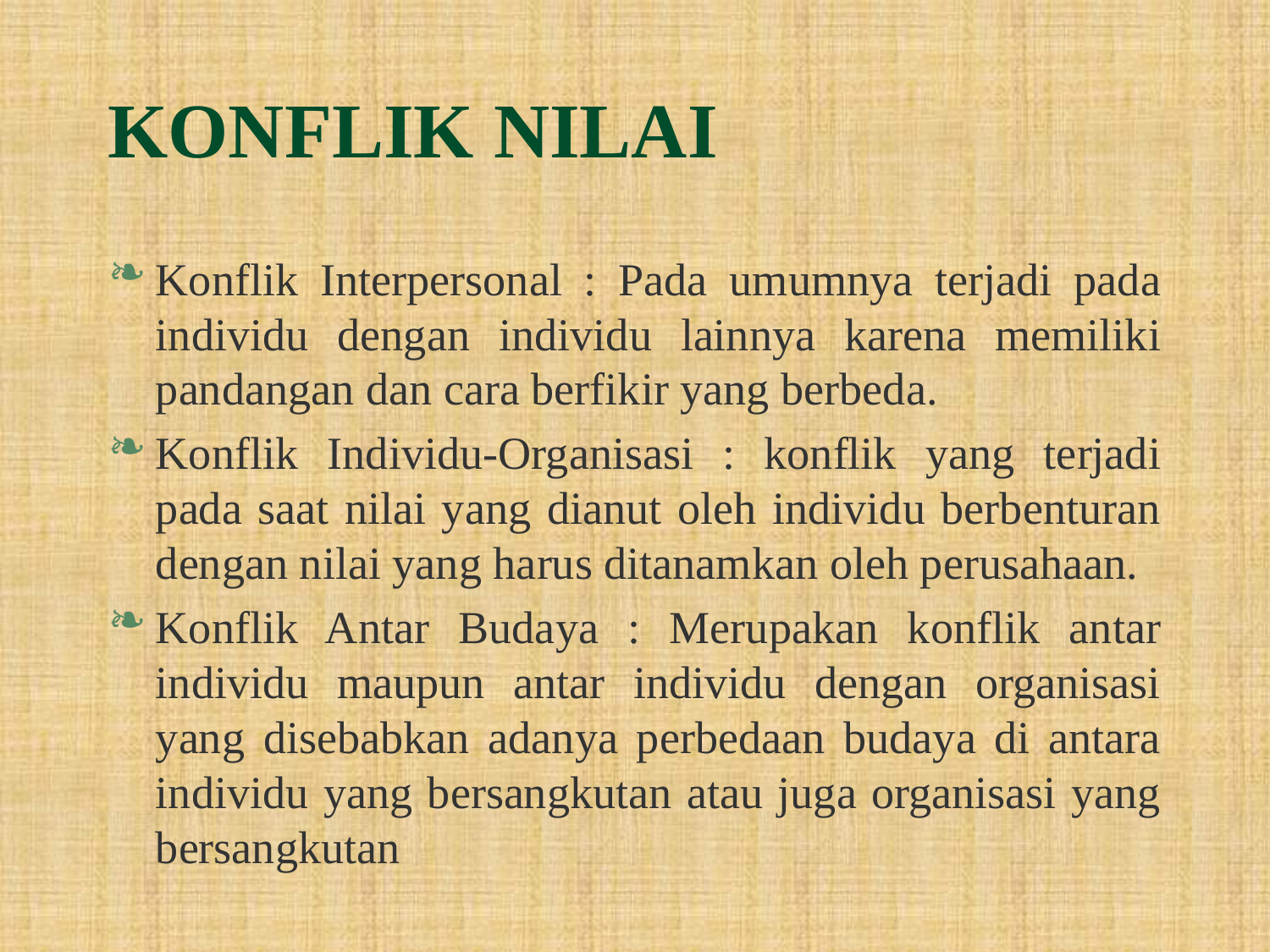

# KONFLIK NILAI
Konflik Interpersonal : Pada umumnya terjadi pada individu dengan individu lainnya karena memiliki pandangan dan cara berfikir yang berbeda.
Konflik Individu-Organisasi : konflik yang terjadi pada saat nilai yang dianut oleh individu berbenturan dengan nilai yang harus ditanamkan oleh perusahaan.
Konflik Antar Budaya : Merupakan konflik antar individu maupun antar individu dengan organisasi yang disebabkan adanya perbedaan budaya di antara individu yang bersangkutan atau juga organisasi yang bersangkutan